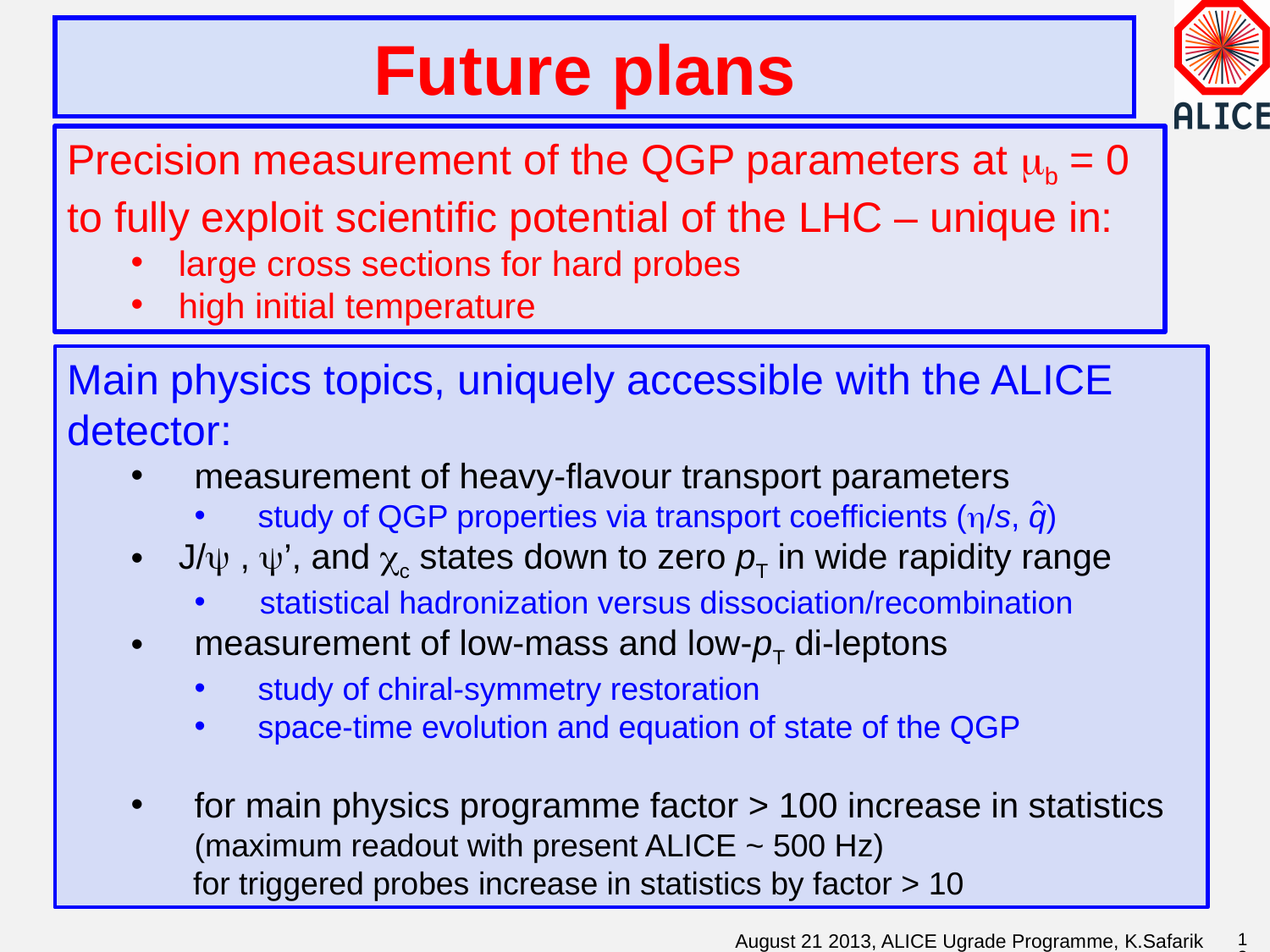

# Future plans
Precision measurement of the QGP parameters at μb = 0
to fully exploit scientific potential of the LHC – unique in:
large cross sections for hard probes
high initial temperature
Main physics topics, uniquely accessible with the ALICE detector:
measurement of heavy-flavour transport parameters
study of QGP properties via transport coefficients (η/s, q)
J/ψ , ψ’, and χc states down to zero pT in wide rapidity range
  statistical hadronization versus dissociation/recombination
measurement of low-mass and low-pT di-leptons
study of chiral-symmetry restoration
space-time evolution and equation of state of the QGP

for main physics programme factor > 100 increase in statistics
(maximum readout with present ALICE ~ 500 Hz)
       for triggered probes increase in statistics by factor > 10
ˆ
August 21 2013, ALICE Ugrade Programme, K.Safarik
130